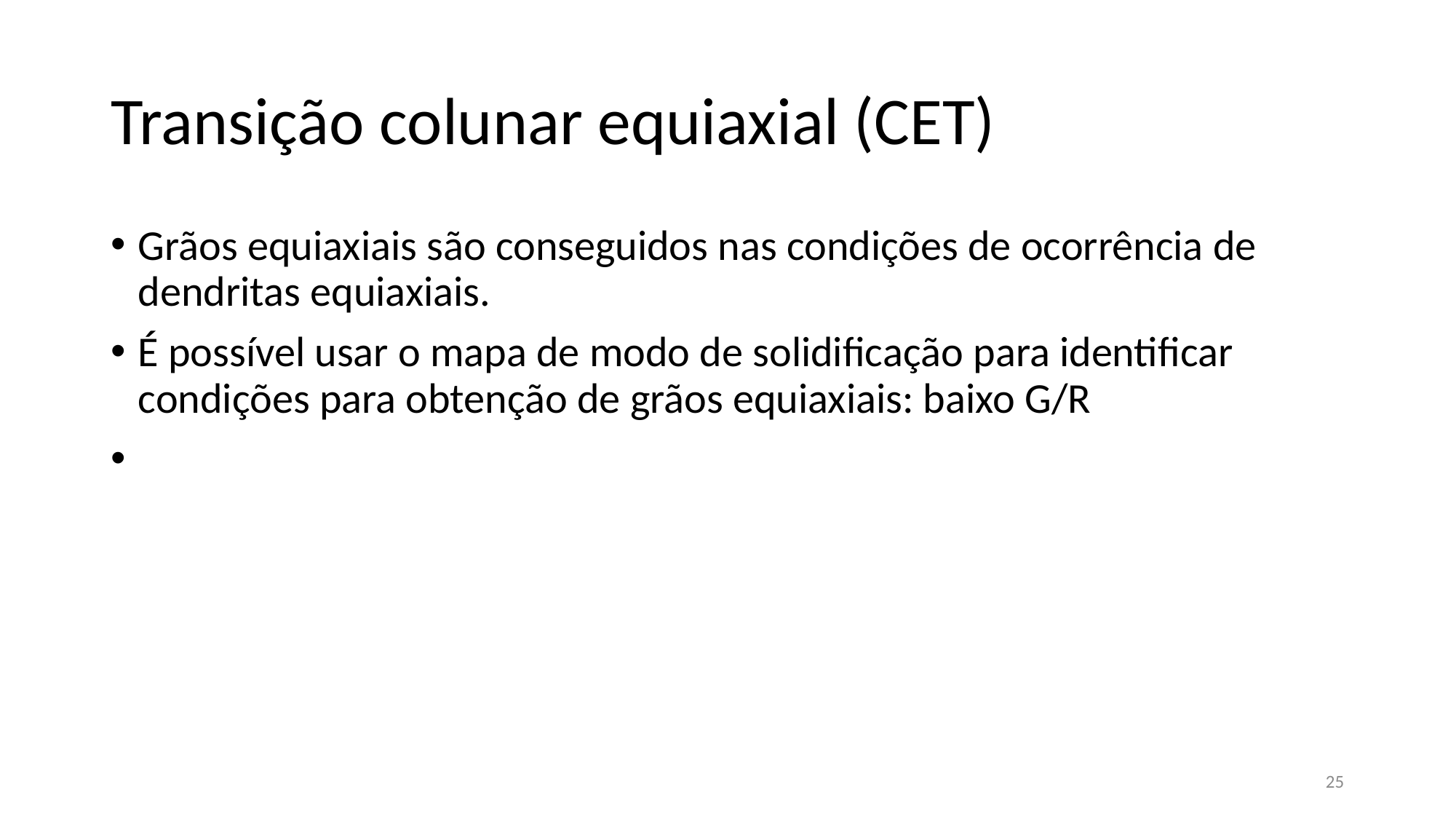

# Transição colunar equiaxial (CET)
Grãos equiaxiais são conseguidos nas condições de ocorrência de dendritas equiaxiais.
É possível usar o mapa de modo de solidificação para identificar condições para obtenção de grãos equiaxiais: baixo G/R

25